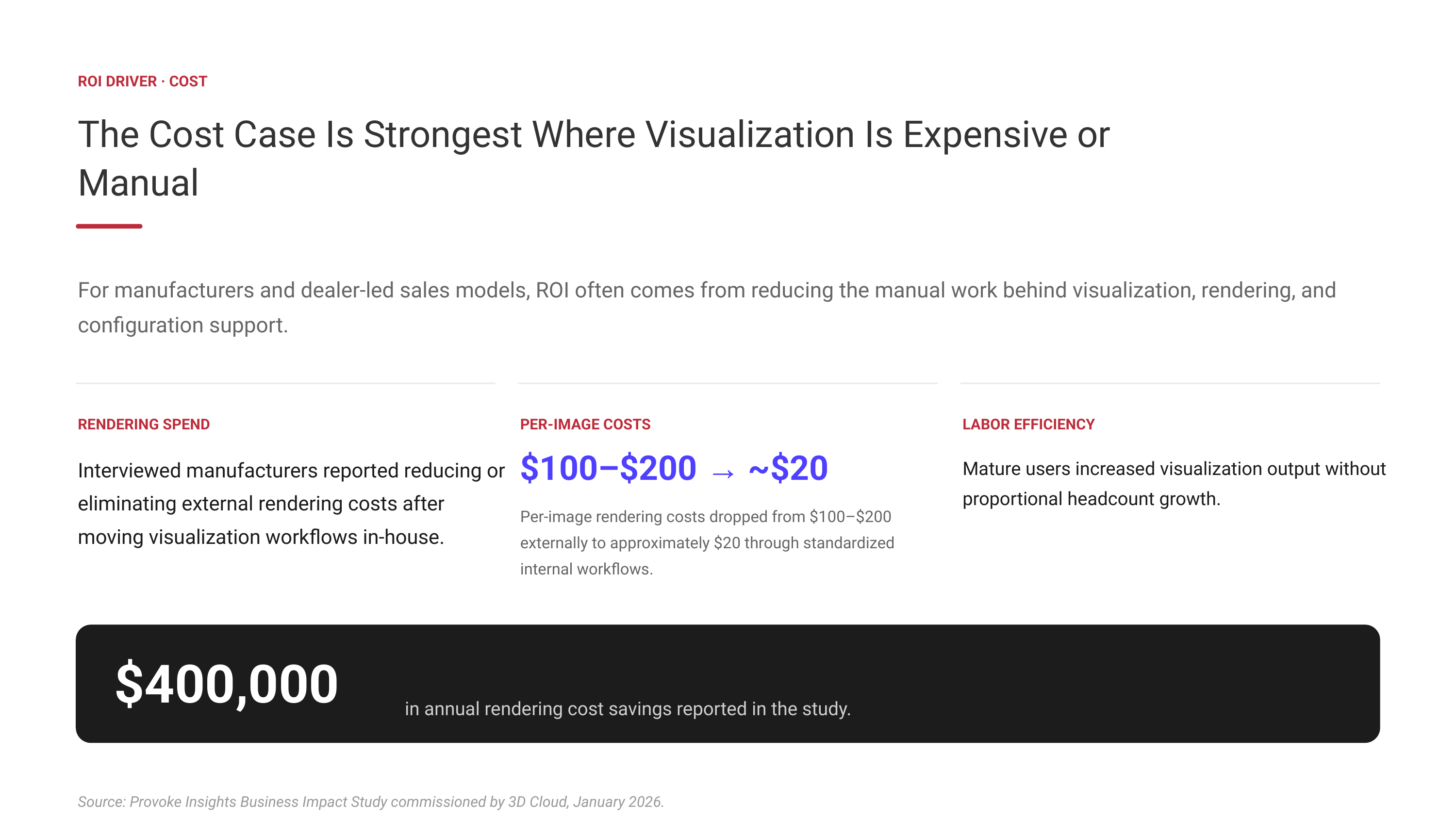

ROI DRIVER · COST
The Cost Case Is Strongest Where Visualization Is Expensive or Manual

For manufacturers and dealer-led sales models, ROI often comes from reducing the manual work behind visualization, rendering, and configuration support.

RENDERING SPEND
PER-IMAGE COSTS
LABOR EFFICIENCY
$100–$200 → ~$20
Interviewed manufacturers reported reducing or eliminating external rendering costs after moving visualization workflows in-house.
Mature users increased visualization output without proportional headcount growth.
Per-image rendering costs dropped from $100–$200 externally to approximately $20 through standardized internal workflows.

$400,000
in annual rendering cost savings reported in the study.
Source: Provoke Insights Business Impact Study commissioned by 3D Cloud, January 2026.